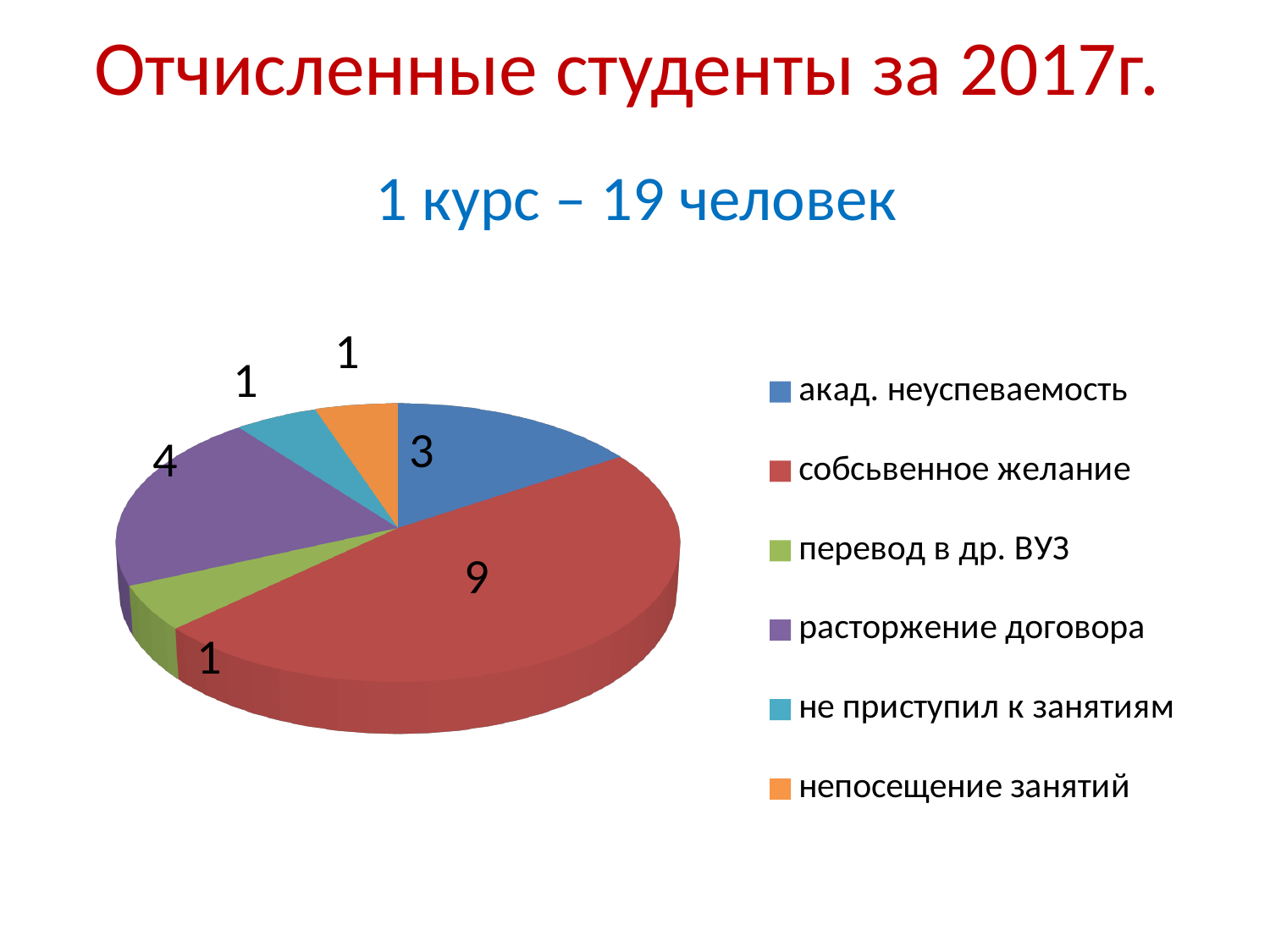

# Отчисленные студенты за 2017г.
1 курс – 19 человек

[unsupported chart]